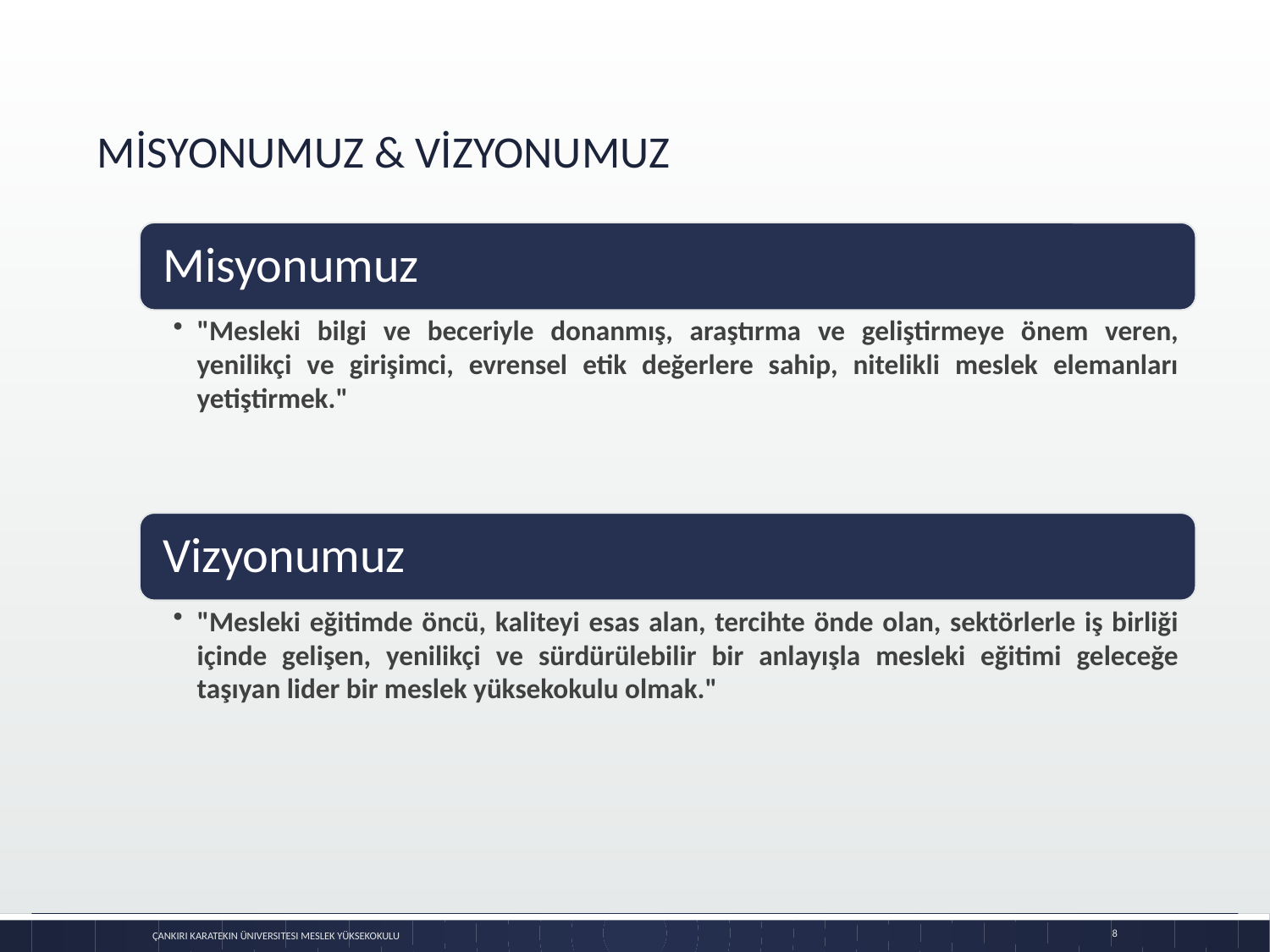

# MİSYONUMUZ & VİZYONUMUZ
Misyonumuz
"Mesleki bilgi ve beceriyle donanmış, araştırma ve geliştirmeye önem veren, yenilikçi ve girişimci, evrensel etik değerlere sahip, nitelikli meslek elemanları yetiştirmek."

Vizyonumuz
"Mesleki eğitimde öncü, kaliteyi esas alan, tercihte önde olan, sektörlerle iş birliği içinde gelişen, yenilikçi ve sürdürülebilir bir anlayışla mesleki eğitimi geleceğe taşıyan lider bir meslek yüksekokulu olmak."

8
Çankırı Karatekin Üniversitesi Meslek Yüksekokulu